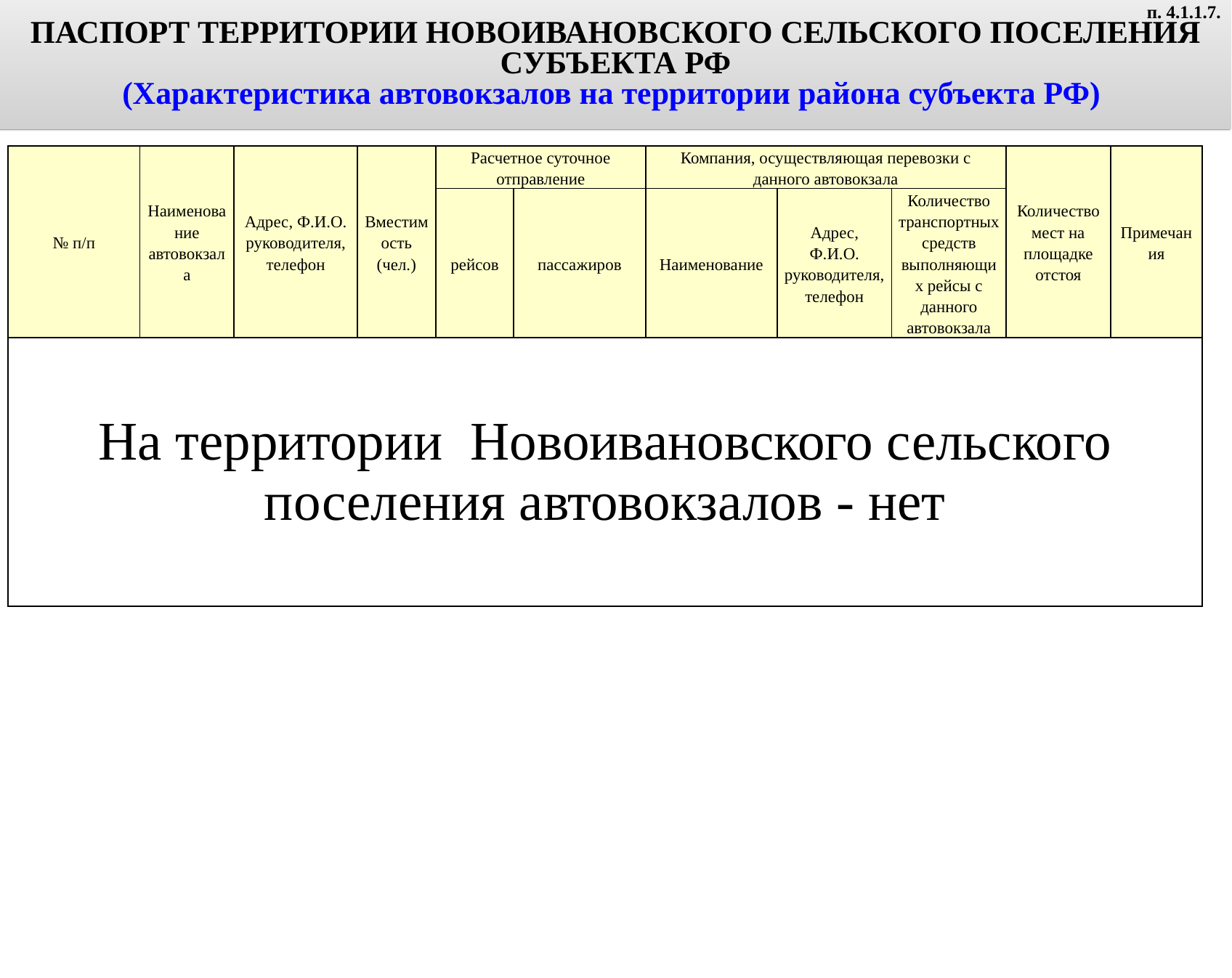

ПАСПОРТ ТЕРРИТОРИИ НОВОИВАНОВСКОГО СЕЛЬСКОГО ПОСЕЛЕНИЯ СУБЪЕКТА РФ
(Характеристика автовокзалов на территории района субъекта РФ)
п. 4.1.1.7.
| № п/п | Наименование автовокзала | Адрес, Ф.И.О. руководителя, телефон | Вместимость (чел.) | Расчетное суточное отправление |  | Компания, осуществляющая перевозки с данного автовокзала |  |  | Количество мест на площадке отстоя | Примечания |
| --- | --- | --- | --- | --- | --- | --- | --- | --- | --- | --- |
|  |  |  |  | рейсов | пассажиров | Наименование | Адрес, Ф.И.О. руководителя, телефон | Количество транспортных средств выполняющих рейсы с данного автовокзала |  |  |
| На территории Новоивановского сельского поселения автовокзалов - нет |  |  |  |  |  |  |  |  |  |  |